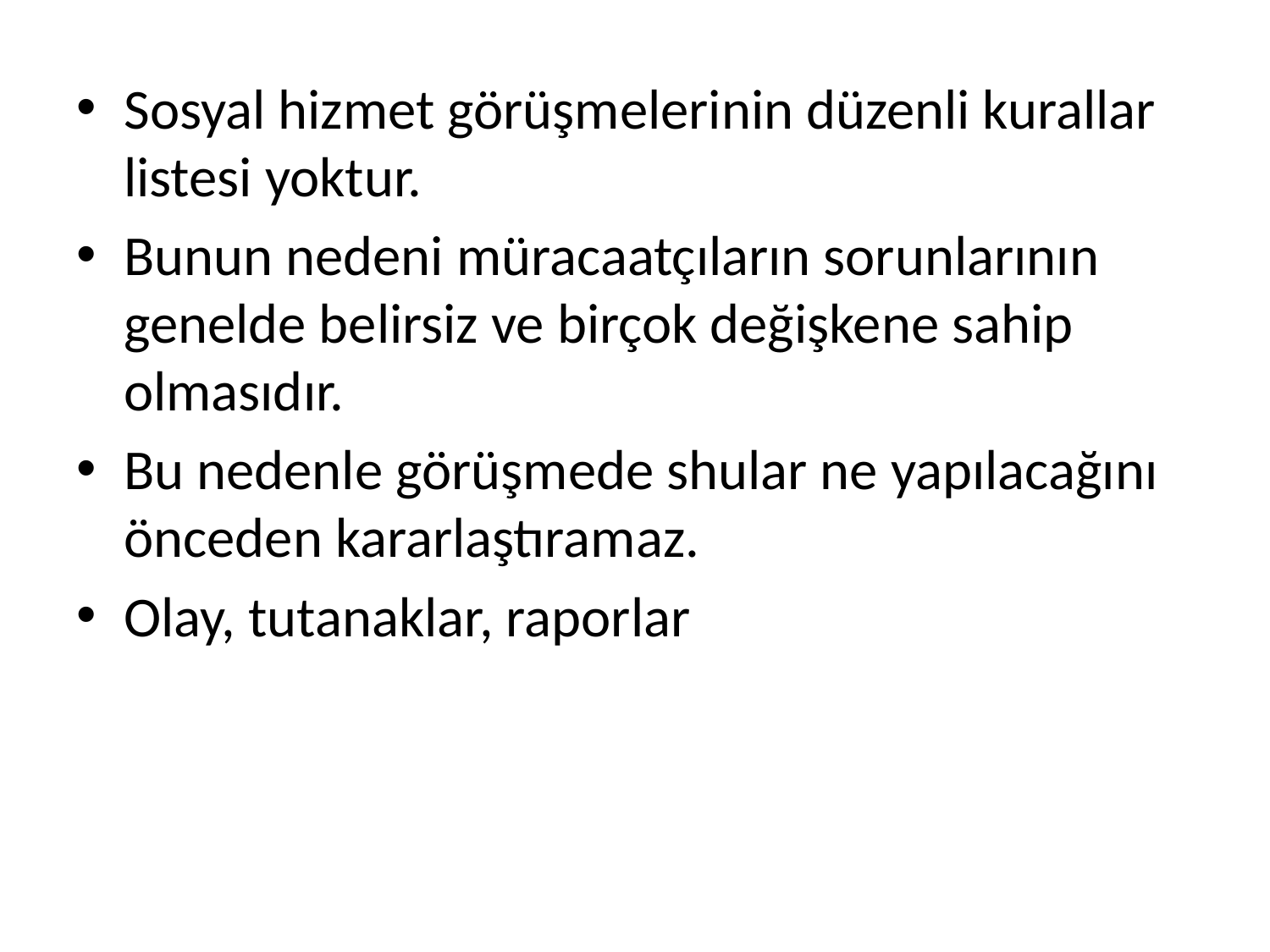

#
Sosyal hizmet görüşmelerinin düzenli kurallar listesi yoktur.
Bunun nedeni müracaatçıların sorunlarının genelde belirsiz ve birçok değişkene sahip olmasıdır.
Bu nedenle görüşmede shular ne yapılacağını önceden kararlaştıramaz.
Olay, tutanaklar, raporlar